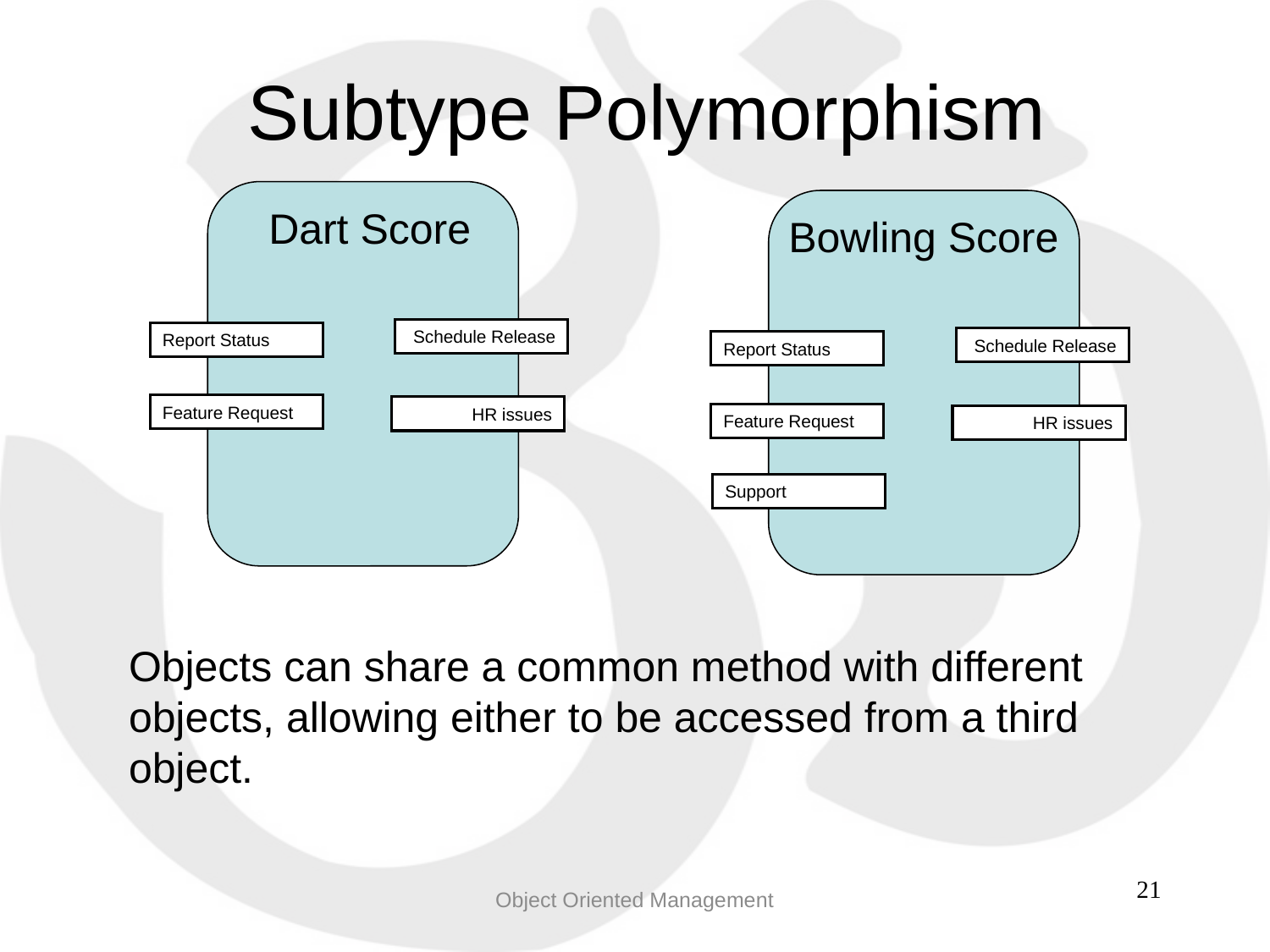

Subtype Polymorphism

Dart Score
Bowling Score
Schedule Release
Report Status
Schedule Release
Report Status
Feature Request
HR issues
Feature Request
HR issues
Support
Objects can share a common method with different objects, allowing either to be accessed from a third object.
Object Oriented Management
21